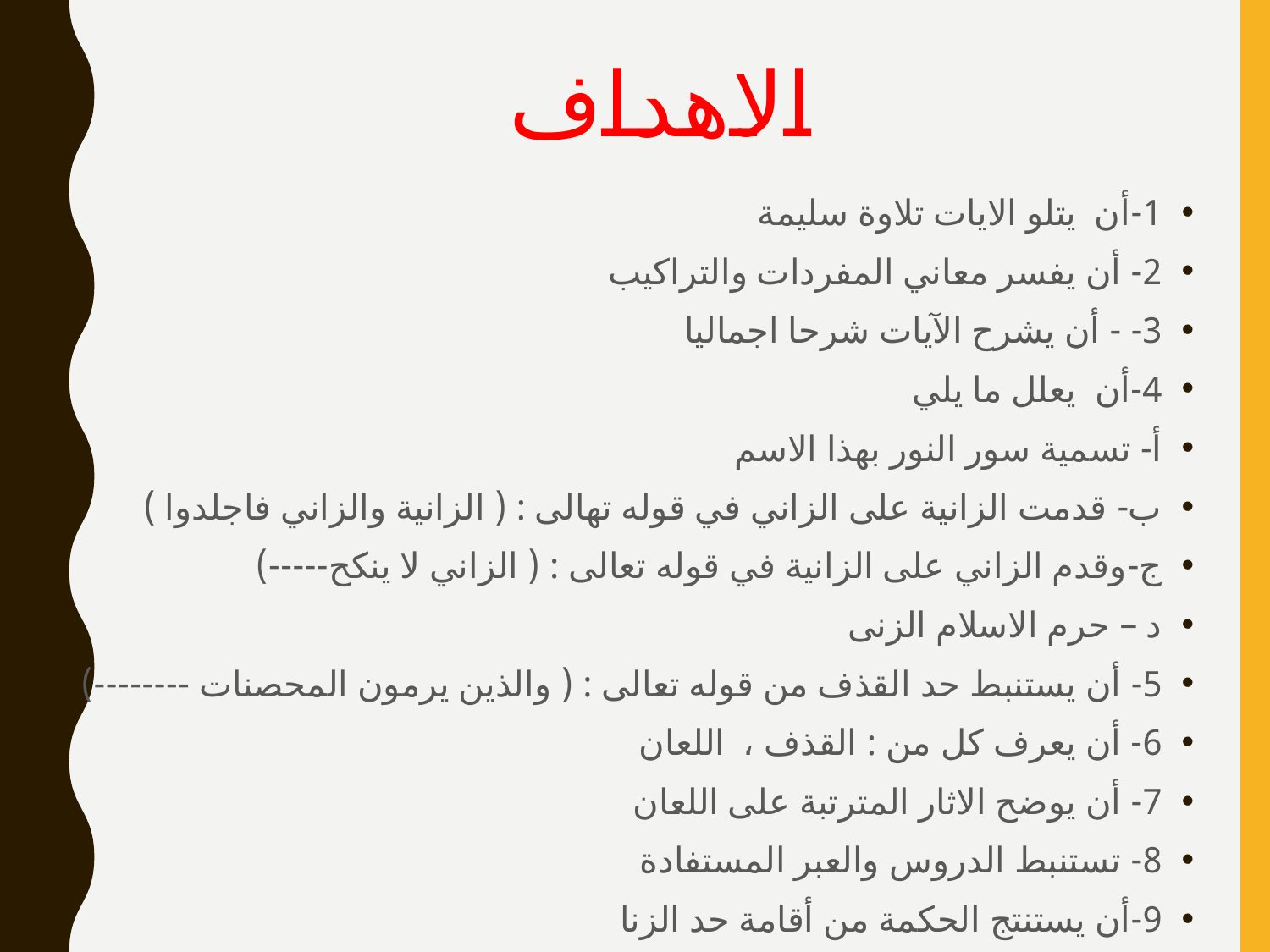

# الاهداف
1-أن  يتلو الايات تلاوة سليمة
2- أن يفسر معاني المفردات والتراكيب
3- - أن يشرح الآيات شرحا اجماليا
4-أن  يعلل ما يلي
أ- تسمية سور النور بهذا الاسم
ب- قدمت الزانية على الزاني في قوله تهالى : ( الزانية والزاني فاجلدوا )
ج-وقدم الزاني على الزانية في قوله تعالى : ( الزاني لا ينكح-----)
د – حرم الاسلام الزنى
5- أن يستنبط حد القذف من قوله تعالى : ( والذين يرمون المحصنات --------)
6- أن يعرف كل من : القذف ،  اللعان
7- أن يوضح الاثار المترتبة على اللعان
8- تستنبط الدروس والعبر المستفادة
9-أن يستنتج الحكمة من أقامة حد الزنا
10- أن يبين سبب نزول آيات اللعان